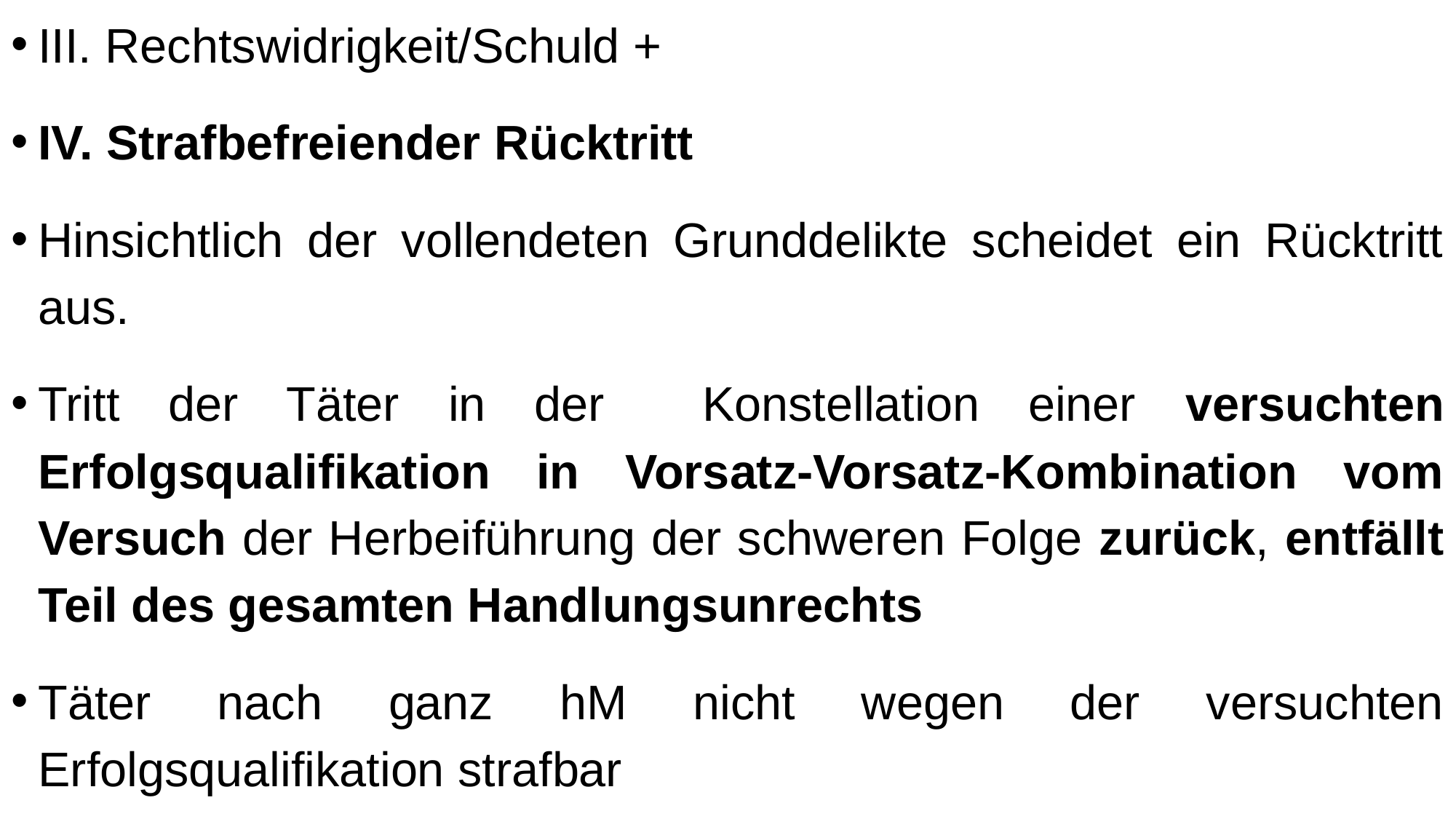

III. Rechtswidrigkeit/Schuld +
IV. Strafbefreiender Rücktritt
Hinsichtlich der vollendeten Grunddelikte scheidet ein Rücktritt aus.
Tritt der Täter in der  Konstellation einer versuchten Erfolgsqualifikation in Vorsatz-Vorsatz-Kombination vom Versuch der Herbeiführung der schweren Folge zurück, entfällt Teil des gesamten Handlungsunrechts
Täter nach ganz hM nicht wegen der versuchten Erfolgsqualifikation strafbar